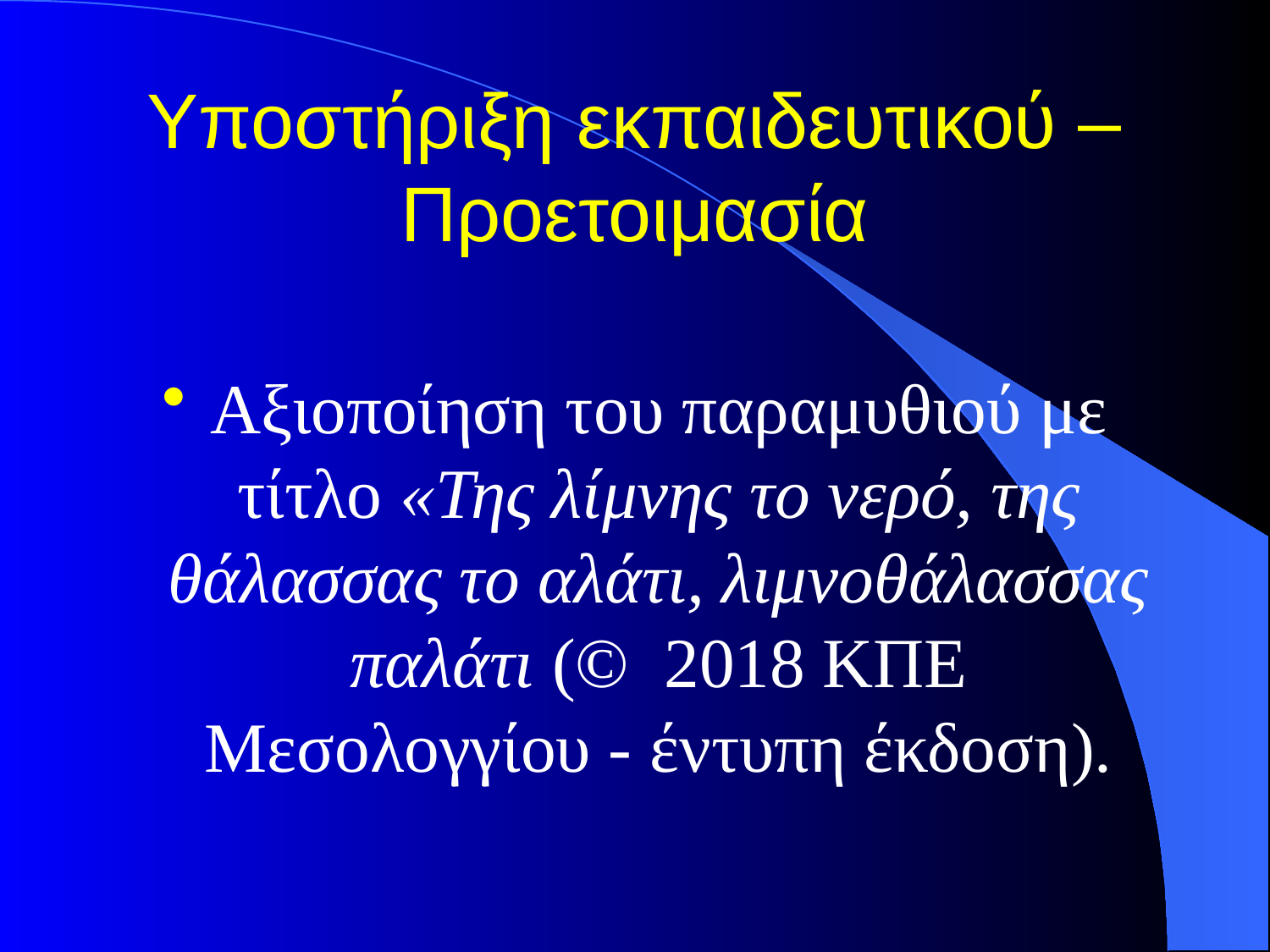

# Υποστήριξη εκπαιδευτικού – Προετοιμασία

Αξιοποίηση του παραμυθιού με τίτλο «Της λίμνης το νερό, της θάλασσας το αλάτι, λιμνοθάλασσας παλάτι (©  2018 ΚΠΕ Μεσολογγίου - έντυπη έκδοση).